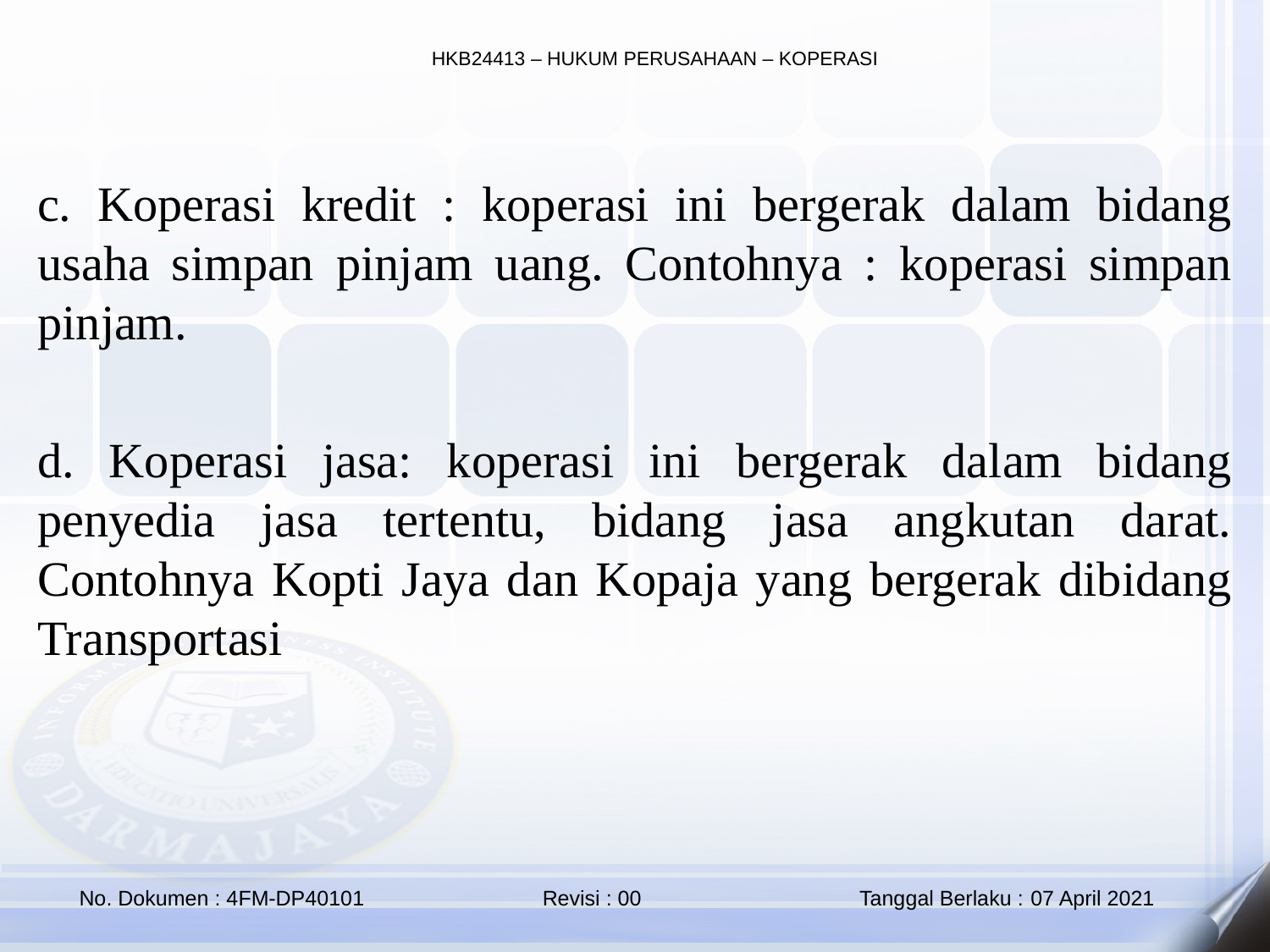

c. Koperasi kredit : koperasi ini bergerak dalam bidang usaha simpan pinjam uang. Contohnya : koperasi simpan pinjam.

d. Koperasi jasa: koperasi ini bergerak dalam bidang penyedia jasa tertentu, bidang jasa angkutan darat. Contohnya Kopti Jaya dan Kopaja yang bergerak dibidang Transportasi